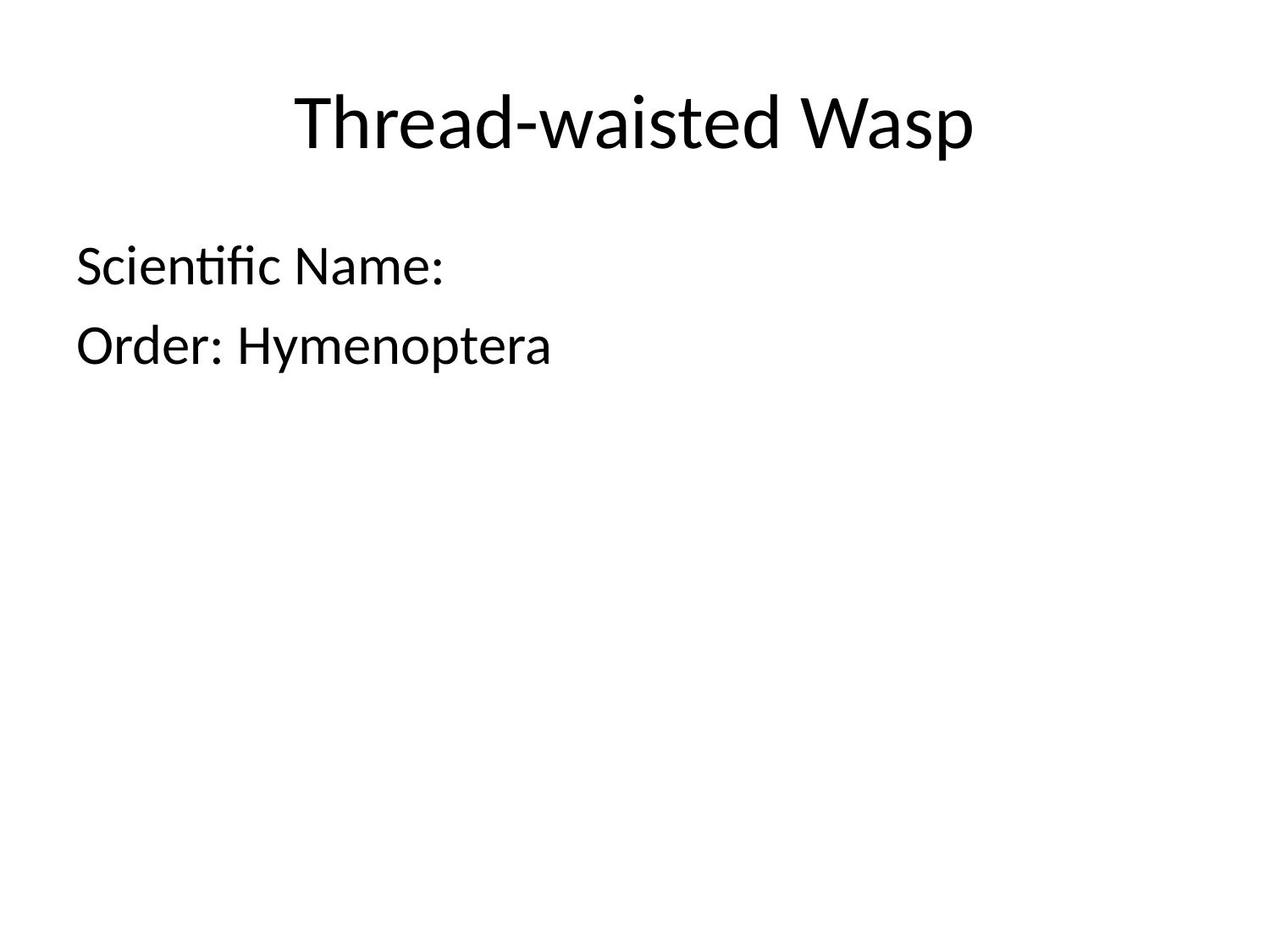

# Thread-waisted Wasp
Scientific Name:
Order: Hymenoptera